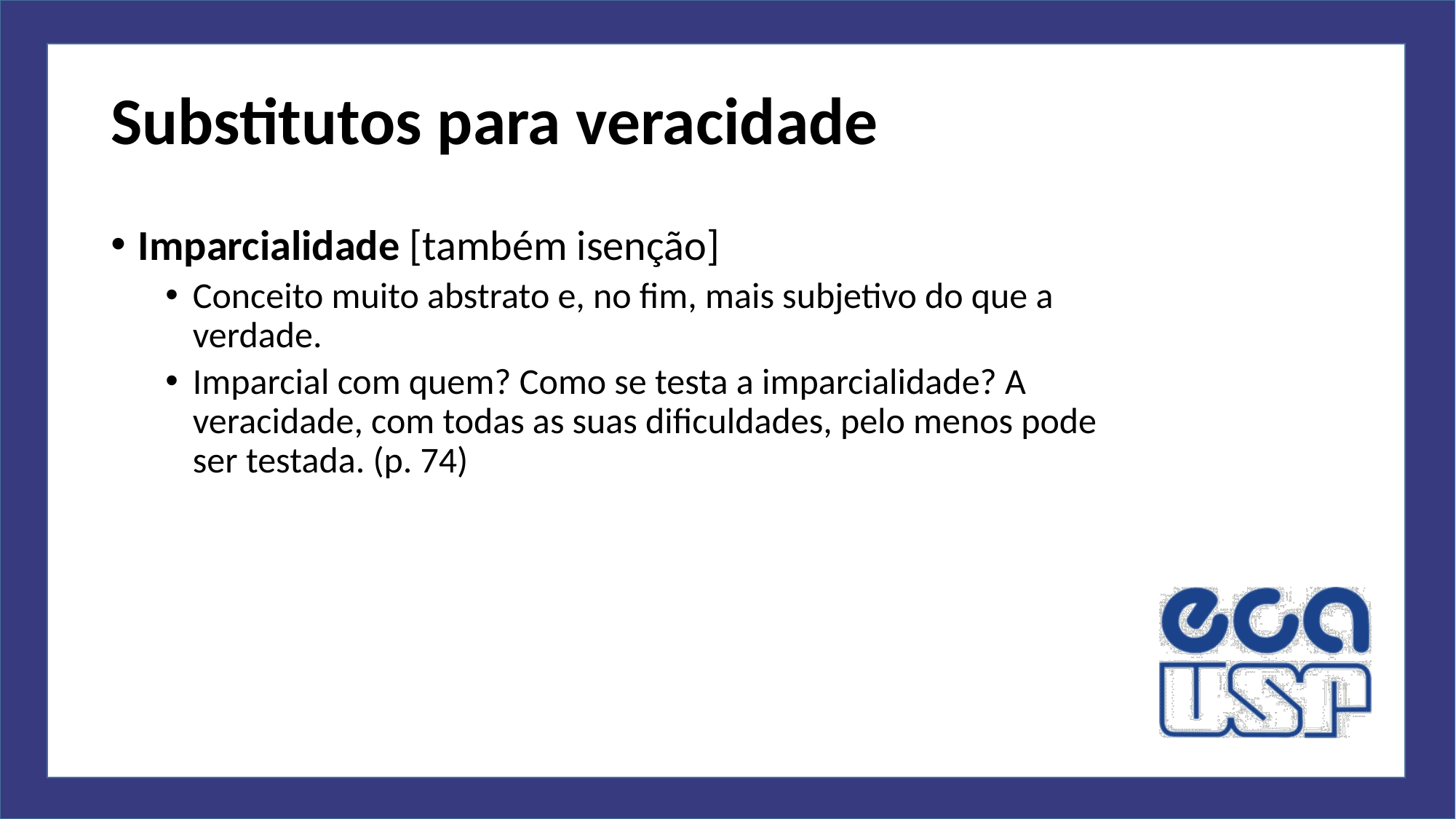

# Substitutos para veracidade
Imparcialidade [também isenção]
Conceito muito abstrato e, no fim, mais subjetivo do que a verdade.
Imparcial com quem? Como se testa a imparcialidade? A veracidade, com todas as suas dificuldades, pelo menos pode ser testada. (p. 74)